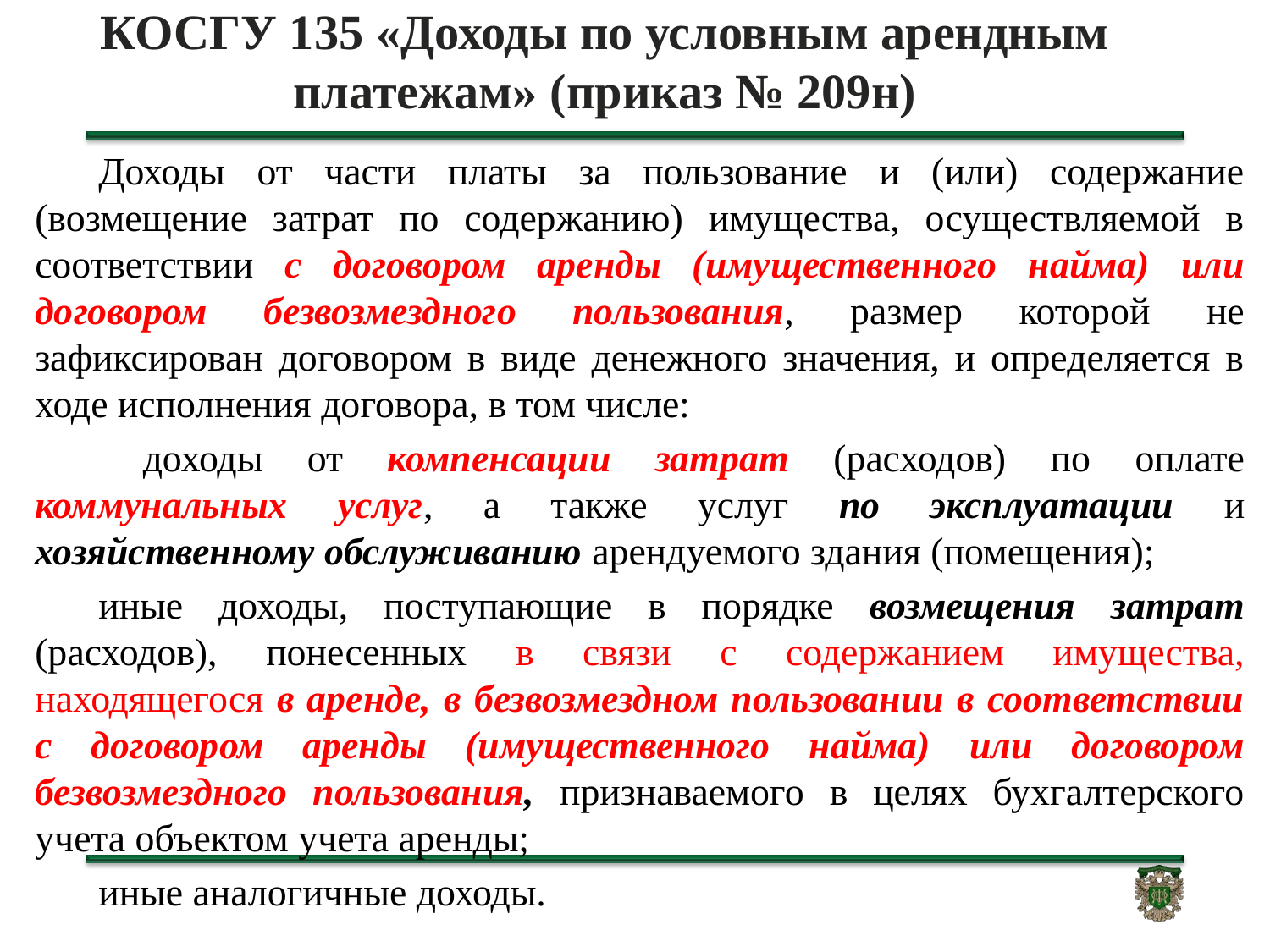

# КОСГУ 135 «Доходы по условным арендным платежам» (приказ № 209н)
Доходы от части платы за пользование и (или) содержание (возмещение затрат по содержанию) имущества, осуществляемой в соответствии с договором аренды (имущественного найма) или договором безвозмездного пользования, размер которой не зафиксирован договором в виде денежного значения, и определяется в ходе исполнения договора, в том числе:
 доходы от компенсации затрат (расходов) по оплате коммунальных услуг, а также услуг по эксплуатации и хозяйственному обслуживанию арендуемого здания (помещения);
иные доходы, поступающие в порядке возмещения затрат (расходов), понесенных в связи с содержанием имущества, находящегося в аренде, в безвозмездном пользовании в соответствии с договором аренды (имущественного найма) или договором безвозмездного пользования, признаваемого в целях бухгалтерского учета объектом учета аренды;
иные аналогичные доходы.